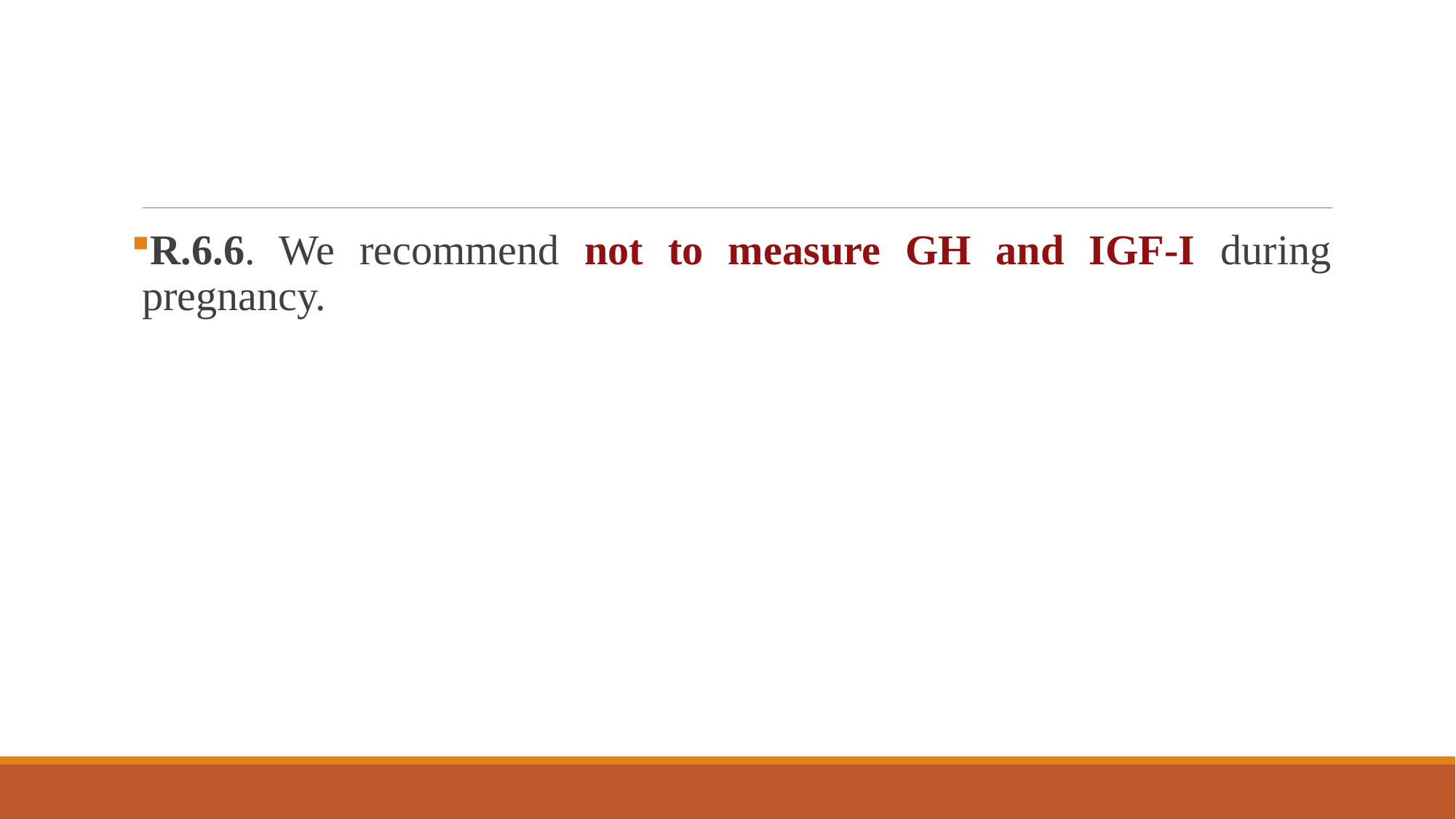

#
R.6.6. We recommend not to measure GH and IGF-I during pregnancy.